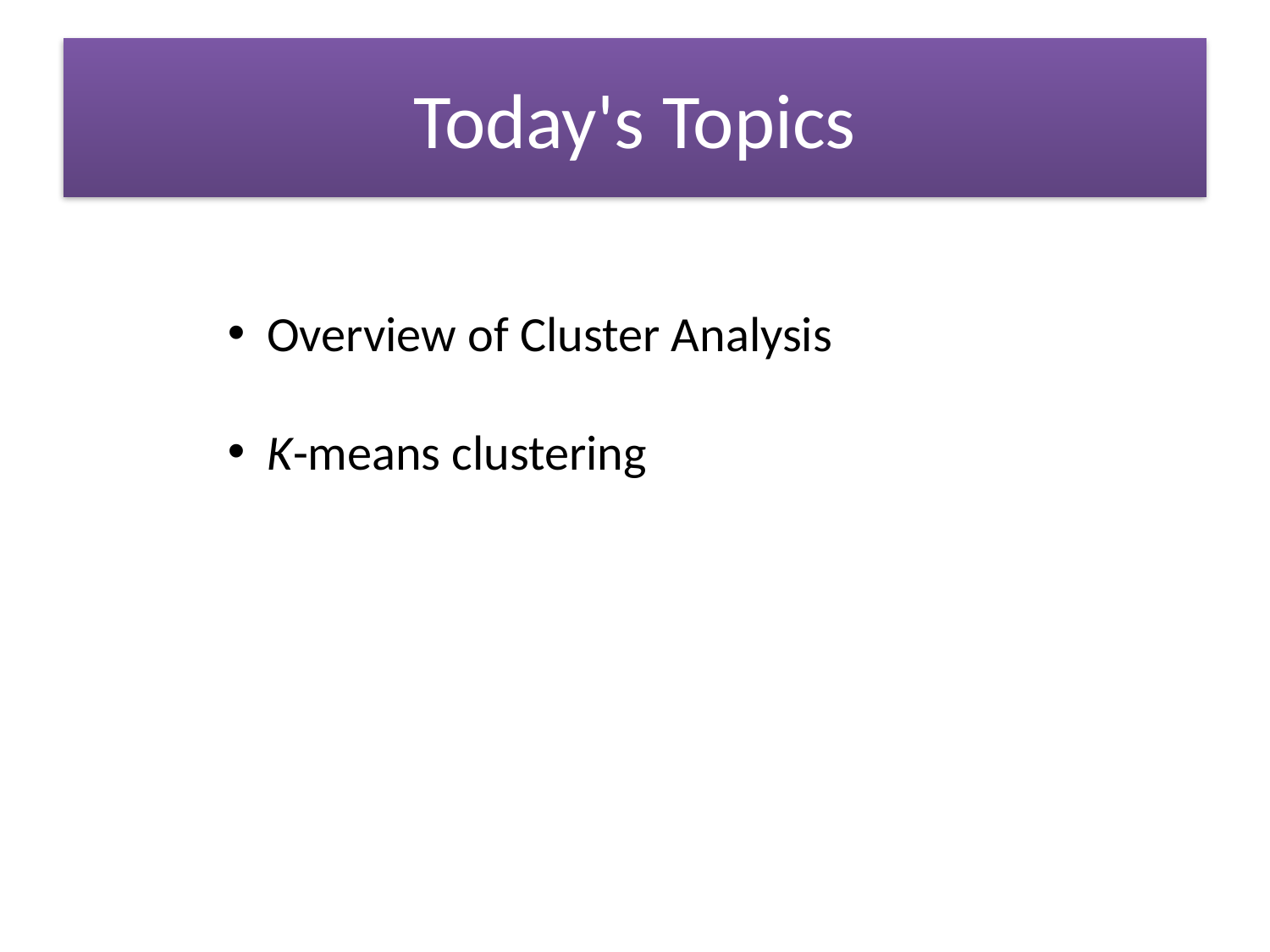

# Today's Topics
Overview of Cluster Analysis

K-means clustering